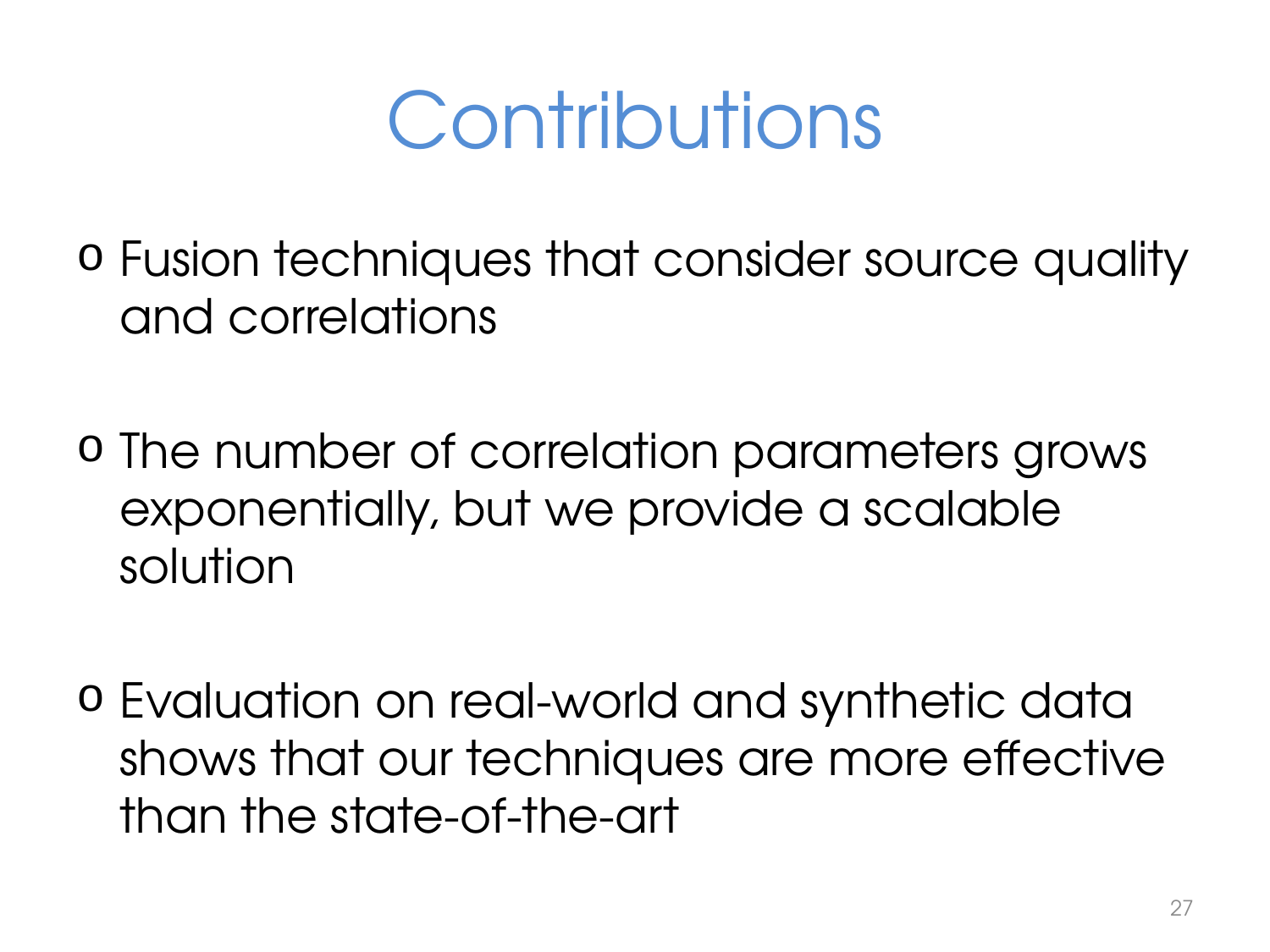

# Contributions
Fusion techniques that consider source quality and correlations

The number of correlation parameters grows exponentially, but we provide a scalable solution

Evaluation on real-world and synthetic data shows that our techniques are more effective than the state-of-the-art
27